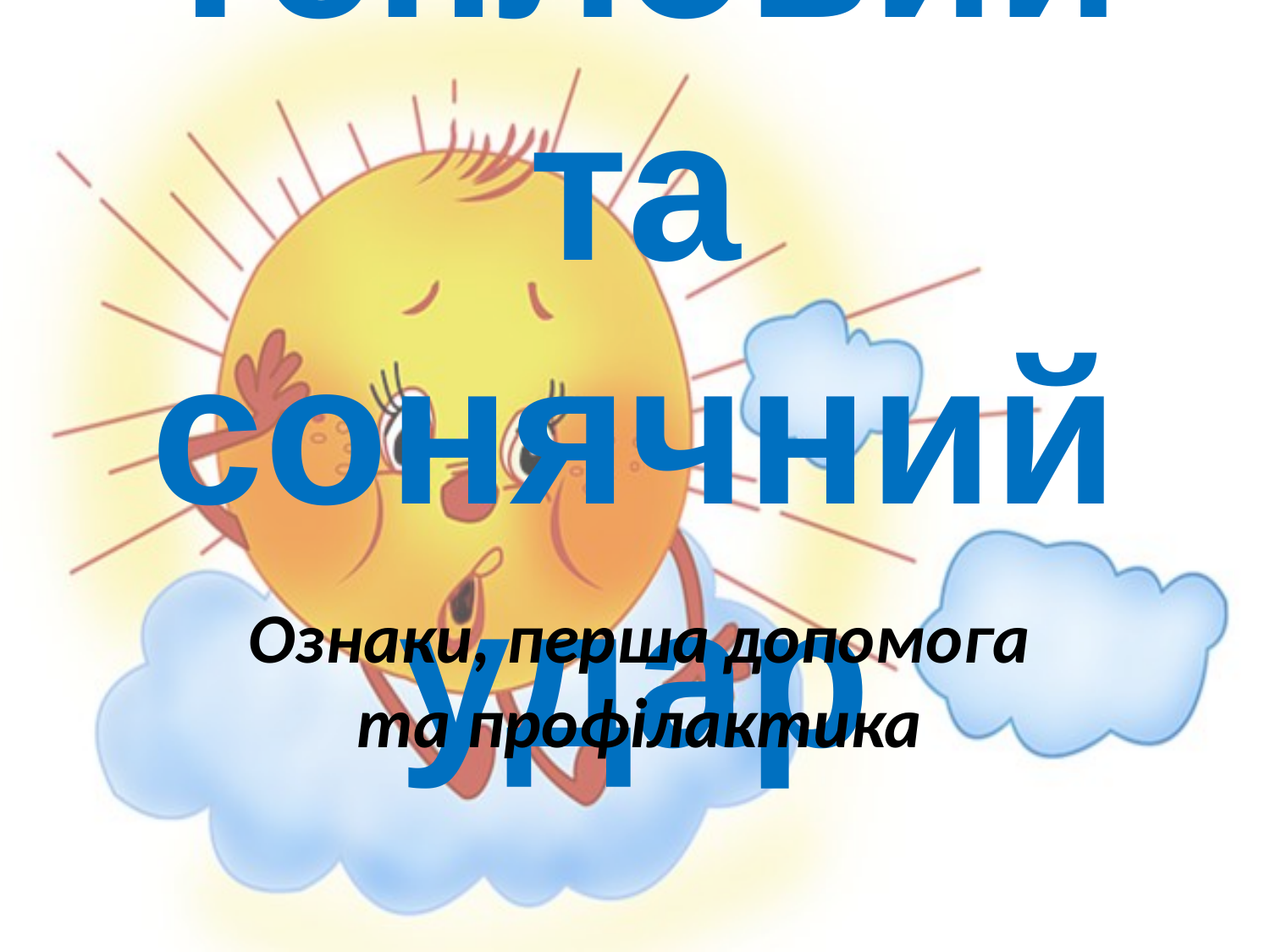

# Тепловий та сонячний удар
Ознаки, перша допомога та профілактика